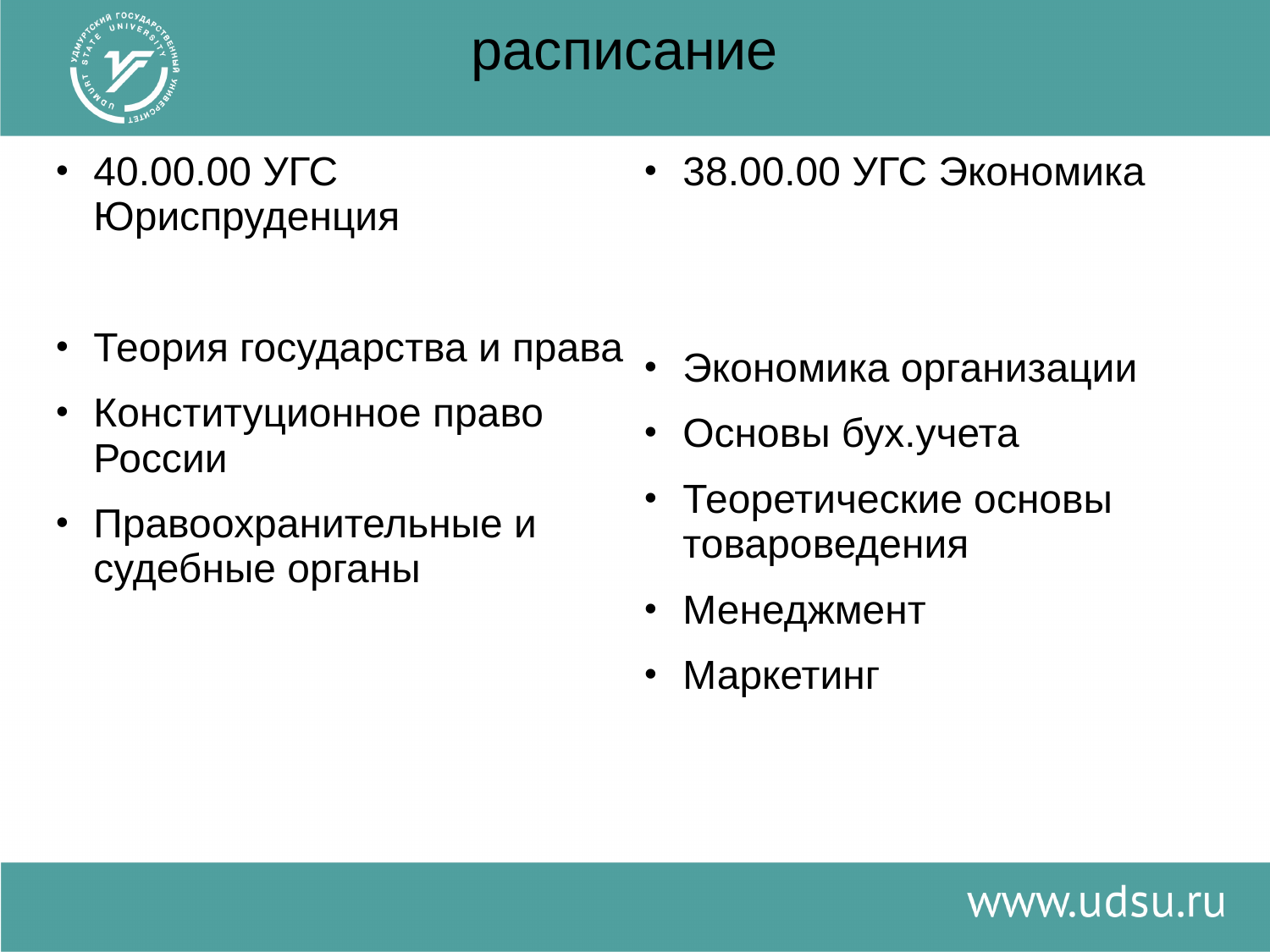

# расписание
40.00.00 УГС Юриспруденция

Теория государства и права
Конституционное право России
Правоохранительные и судебные органы

38.00.00 УГС Экономика

Экономика организации
Основы бух.учета
Теоретические основы товароведения
Менеджмент
Маркетинг